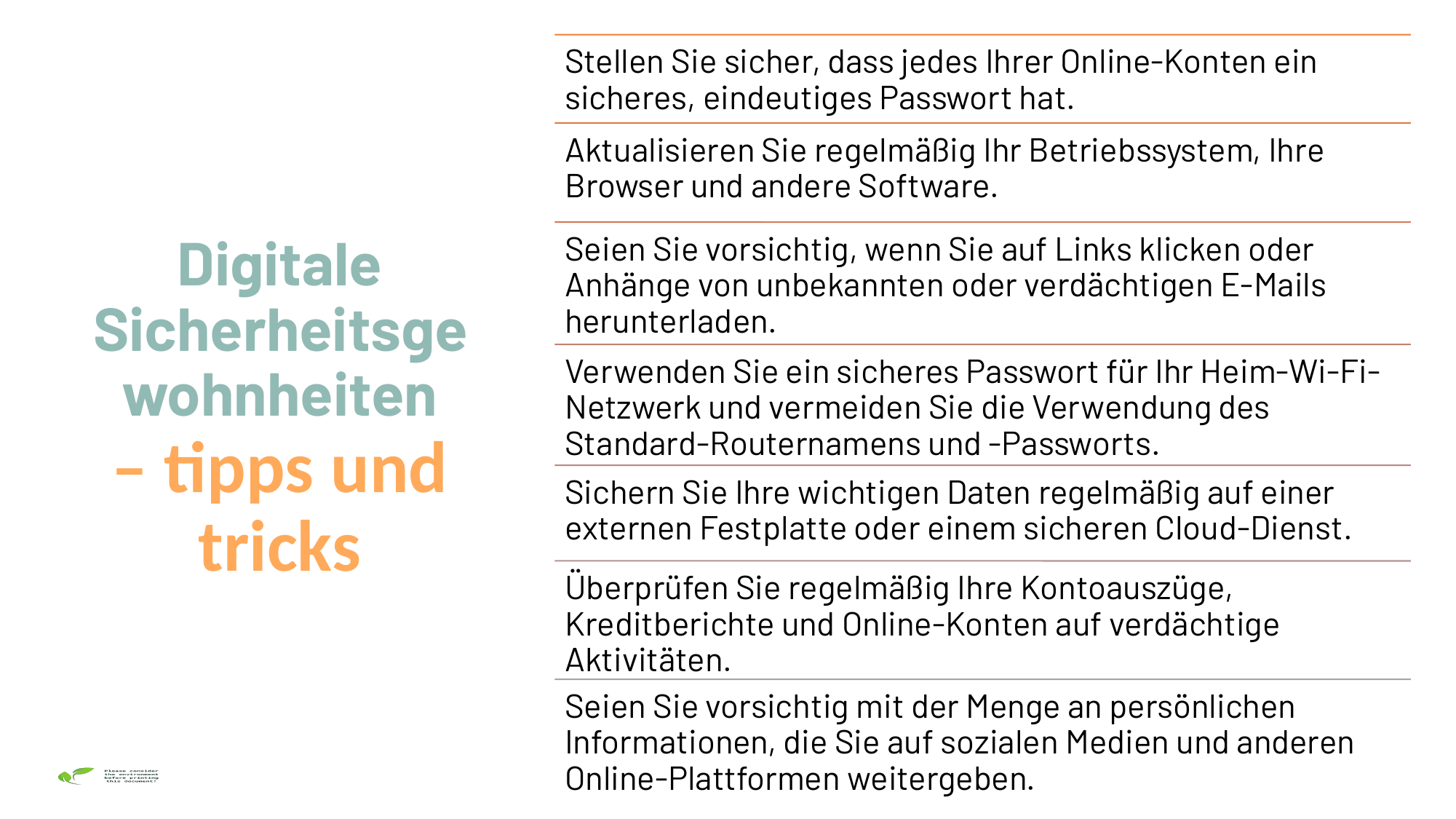

Stellen Sie sicher, dass jedes Ihrer Online-Konten ein sicheres, eindeutiges Passwort hat.
Aktualisieren Sie regelmäßig Ihr Betriebssystem, Ihre Browser und andere Software.
Seien Sie vorsichtig, wenn Sie auf Links klicken oder Anhänge von unbekannten oder verdächtigen E-Mails herunterladen.

Verwenden Sie ein sicheres Passwort für Ihr Heim-Wi-Fi-Netzwerk und vermeiden Sie die Verwendung des Standard-Routernamens und -Passworts.

Sichern Sie Ihre wichtigen Daten regelmäßig auf einer externen Festplatte oder einem sicheren Cloud-Dienst.

Überprüfen Sie regelmäßig Ihre Kontoauszüge, Kreditberichte und Online-Konten auf verdächtige Aktivitäten.
Seien Sie vorsichtig mit der Menge an persönlichen Informationen, die Sie auf sozialen Medien und anderen Online-Plattformen weitergeben.

# Digitale Sicherheitsgewohnheiten – tipps und tricks